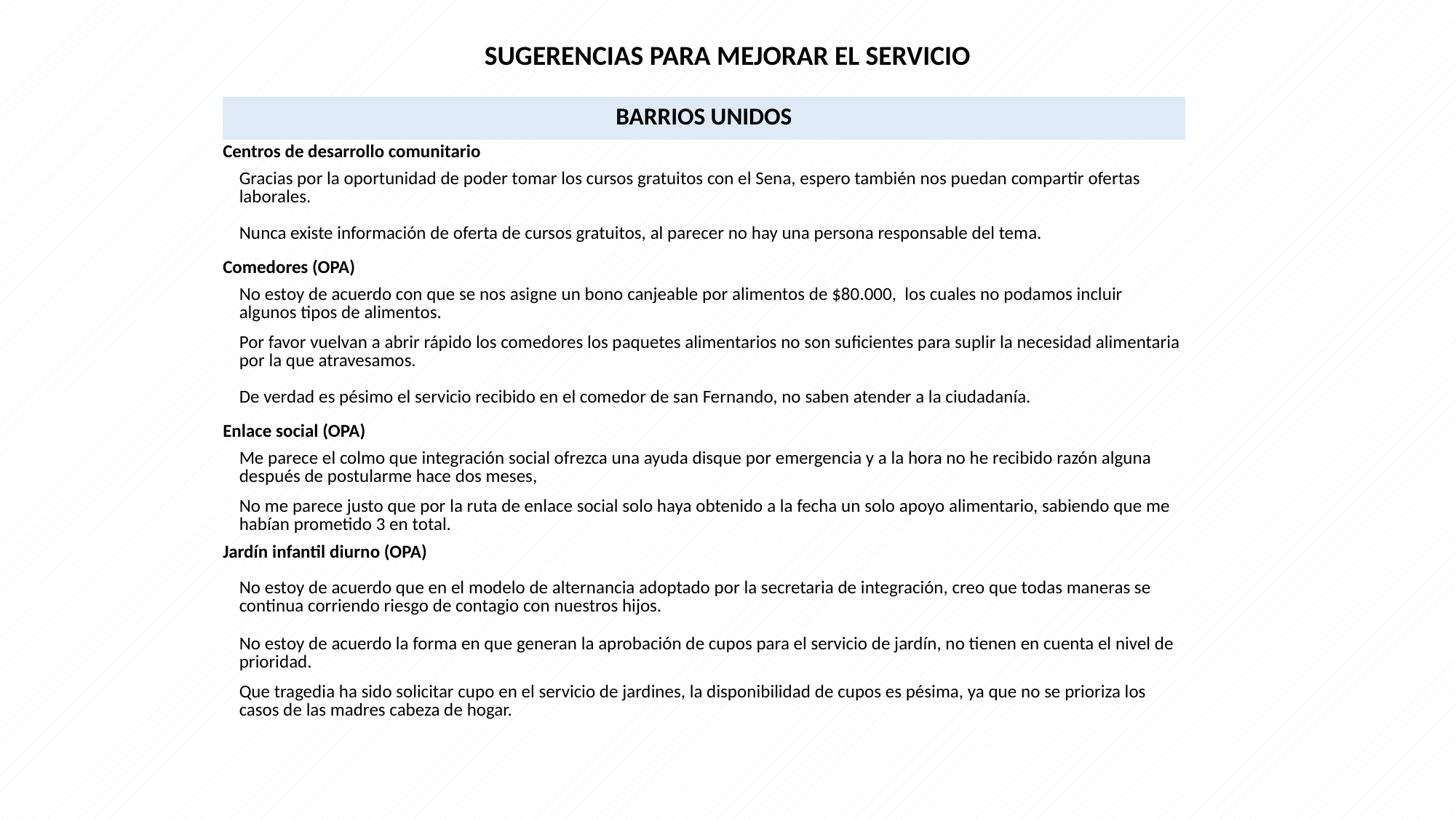

SUGERENCIAS PARA MEJORAR EL SERVICIO

| BARRIOS UNIDOS |
| --- |
| Centros de desarrollo comunitario |
| Gracias por la oportunidad de poder tomar los cursos gratuitos con el Sena, espero también nos puedan compartir ofertas laborales. |
| Nunca existe información de oferta de cursos gratuitos, al parecer no hay una persona responsable del tema. |
| Comedores (OPA) |
| No estoy de acuerdo con que se nos asigne un bono canjeable por alimentos de $80.000, los cuales no podamos incluir algunos tipos de alimentos. |
| Por favor vuelvan a abrir rápido los comedores los paquetes alimentarios no son suficientes para suplir la necesidad alimentaria por la que atravesamos. |
| De verdad es pésimo el servicio recibido en el comedor de san Fernando, no saben atender a la ciudadanía. |
| Enlace social (OPA) |
| Me parece el colmo que integración social ofrezca una ayuda disque por emergencia y a la hora no he recibido razón alguna después de postularme hace dos meses, |
| No me parece justo que por la ruta de enlace social solo haya obtenido a la fecha un solo apoyo alimentario, sabiendo que me habían prometido 3 en total. |
| Jardín infantil diurno (OPA) |
| No estoy de acuerdo que en el modelo de alternancia adoptado por la secretaria de integración, creo que todas maneras se continua corriendo riesgo de contagio con nuestros hijos. |
| No estoy de acuerdo la forma en que generan la aprobación de cupos para el servicio de jardín, no tienen en cuenta el nivel de prioridad. |
| Que tragedia ha sido solicitar cupo en el servicio de jardines, la disponibilidad de cupos es pésima, ya que no se prioriza los casos de las madres cabeza de hogar. |